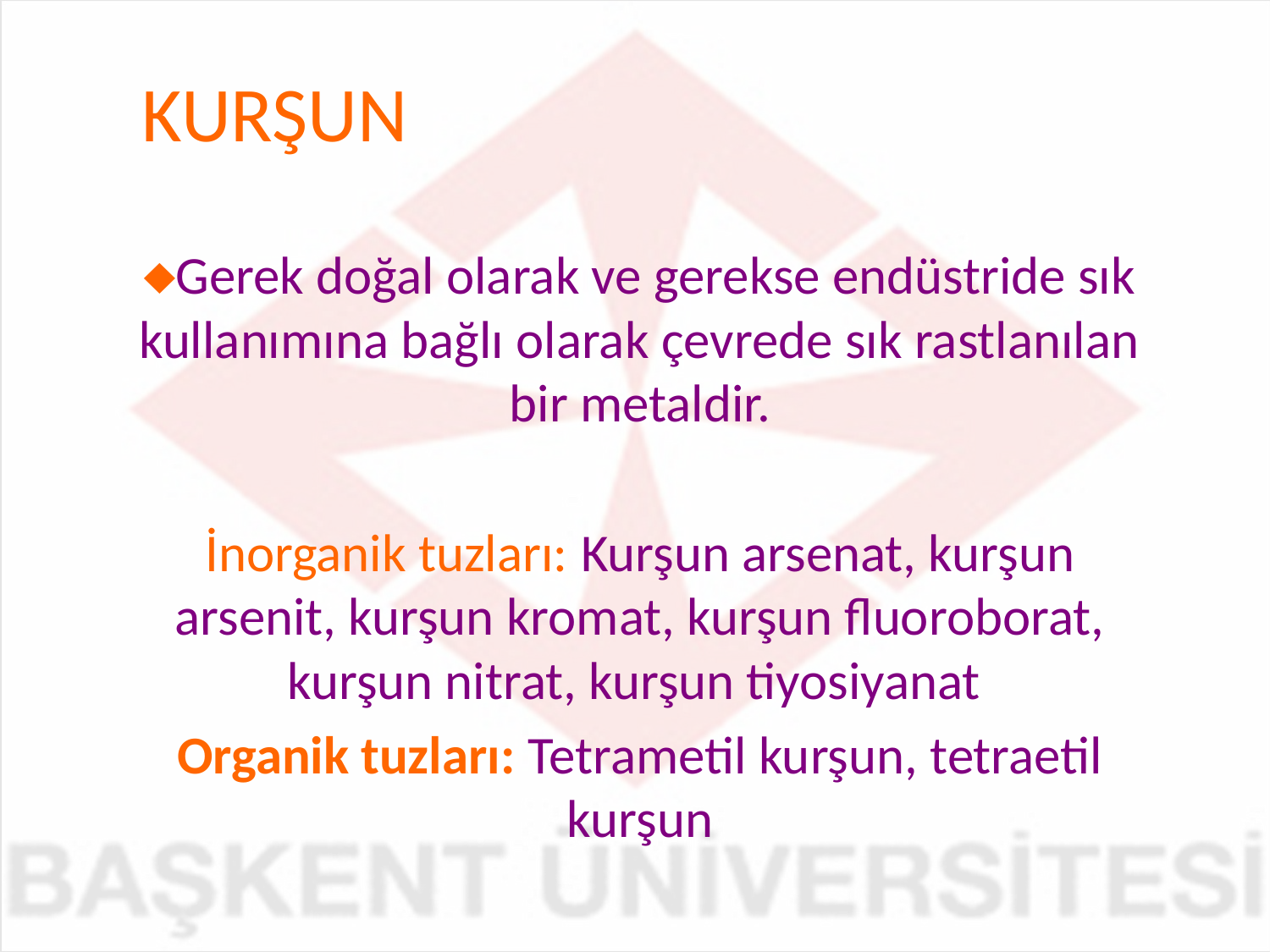

# KURŞUN
♦Gerek doğal olarak ve gerekse endüstride sık kullanımına bağlı olarak çevrede sık rastlanılan bir metaldir.

İnorganik tuzları: Kurşun arsenat, kurşun arsenit, kurşun kromat, kurşun fluoroborat, kurşun nitrat, kurşun tiyosiyanat
Organik tuzları: Tetrametil kurşun, tetraetil kurşun